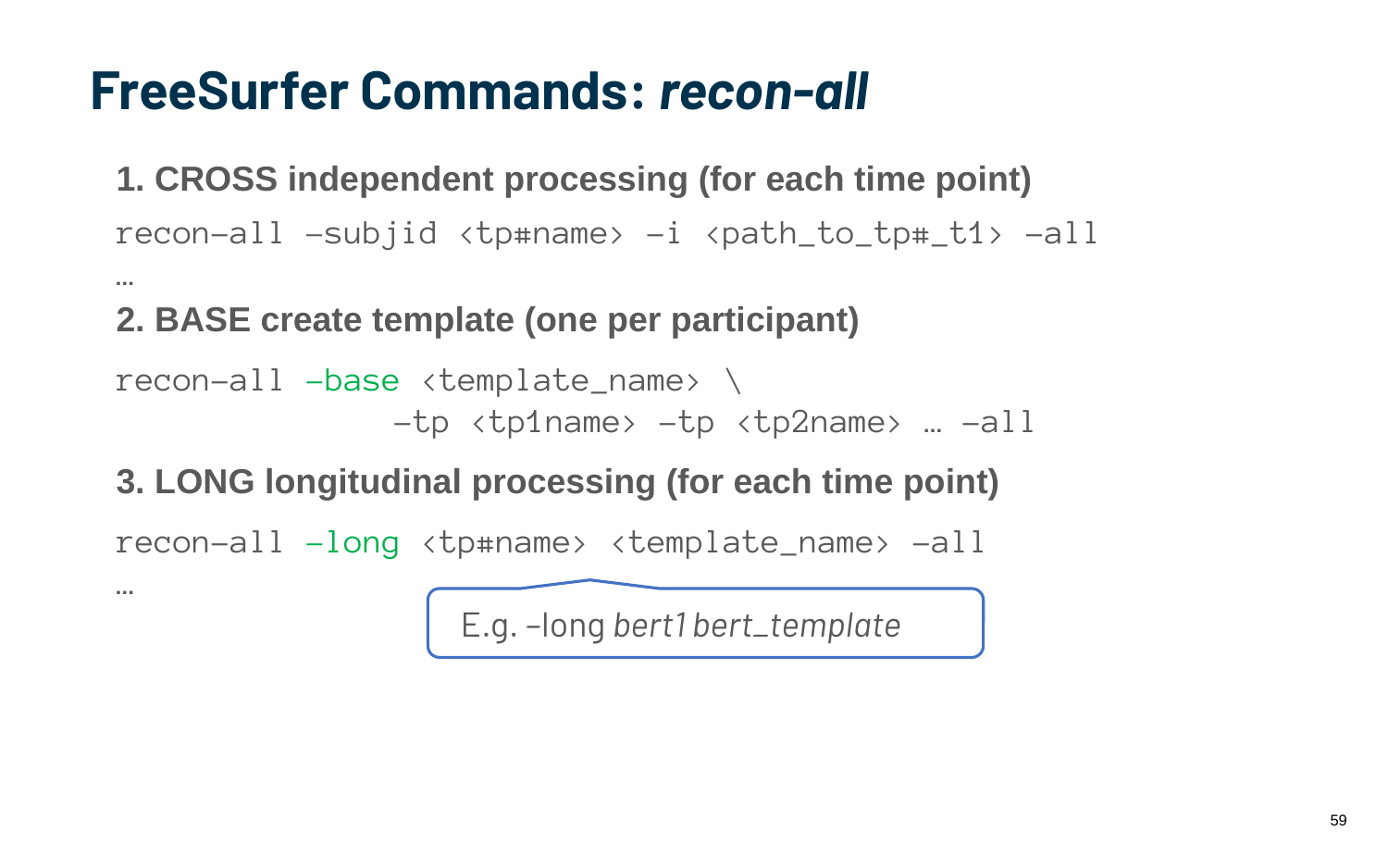

FreeSurfer Commands: recon-all
1. CROSS independent processing (for each time point)

recon-all –subjid <tp#name> -i <path_to_tp#_t1> -all
…
2. BASE create template (one per participant)
recon-all –base <template_name> \
		-tp <tp1name> -tp <tp2name> … -all

3. LONG longitudinal processing (for each time point)
recon-all –long <tp#name> <template_name> -all
…

E.g. –long bert1 bert_template
59